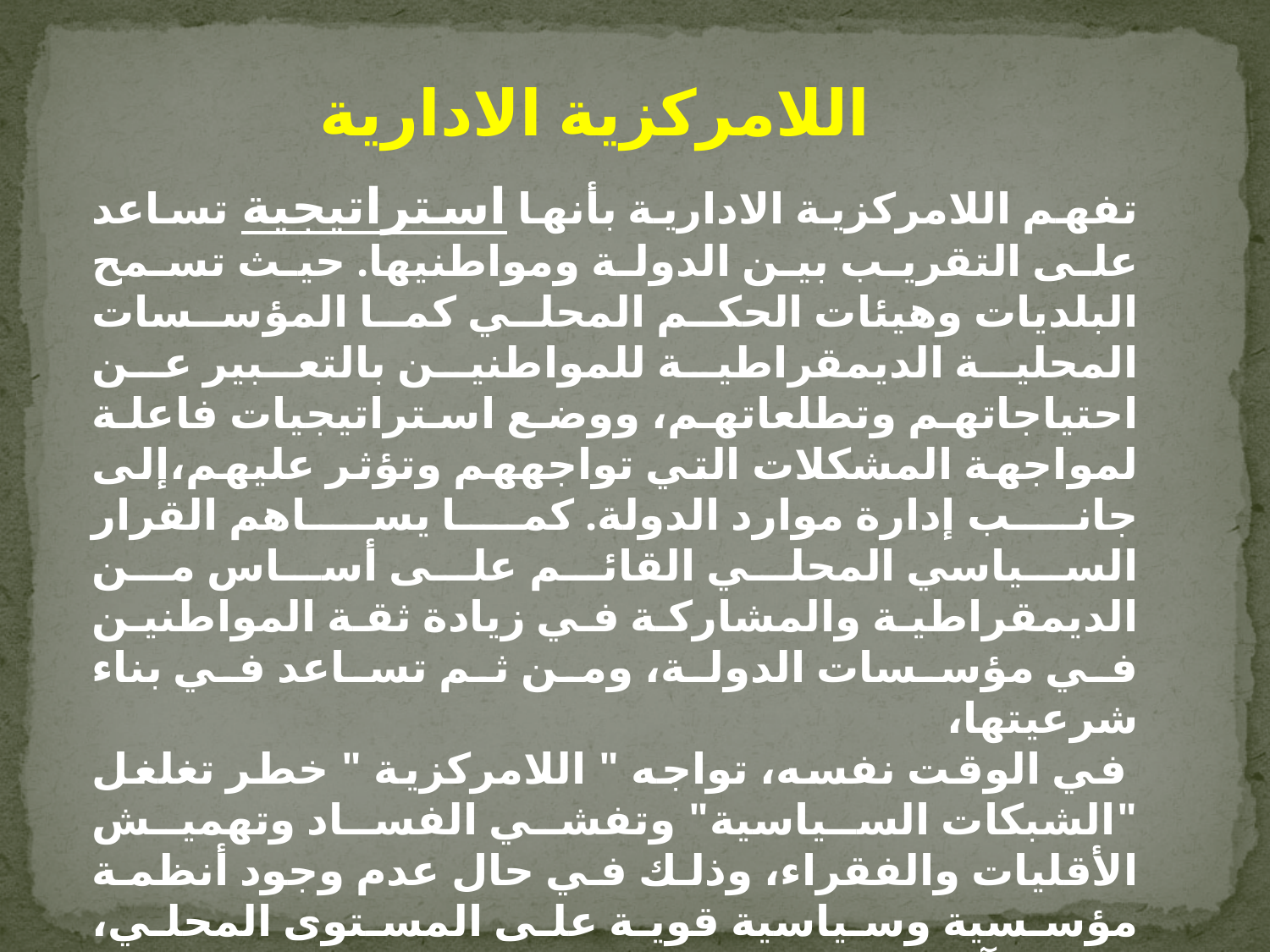

اللامركزية الادارية
تفهم اللامركزية الادارية بأنها استراتيجية تساعد على التقريب بين الدولة ومواطنيها. حيث تسمح البلديات وهيئات الحكم المحلي كما المؤسسات المحلية الديمقراطية للمواطنين بالتعبير عن احتياجاتهم وتطلعاتهم، ووضع استراتيجيات فاعلة لمواجهة المشكلات التي تواجههم وتؤثر عليهم،إلى جانب إدارة موارد الدولة. كما يساهم القرار السياسي المحلي القائم على أساس من الديمقراطية والمشاركة في زيادة ثقة المواطنين في مؤسسات الدولة، ومن ثم تساعد في بناء شرعيتها،
 في الوقت نفسه، تواجه " اللامركزية " خطر تغلغل "الشبكات السياسية" وتفشي الفساد وتهميش الأقليات والفقراء، وذلك في حال عدم وجود أنظمة مؤسسية وسياسية قوية على المستوى المحلي، وغياب آليات المشاركة والمساءلة التي يستطيع المواطنون من خلالها مراقبة البلديات وهيئات الحكم المحلي ولعب دور أساسي في تحديد برامجها ونشاطاتها